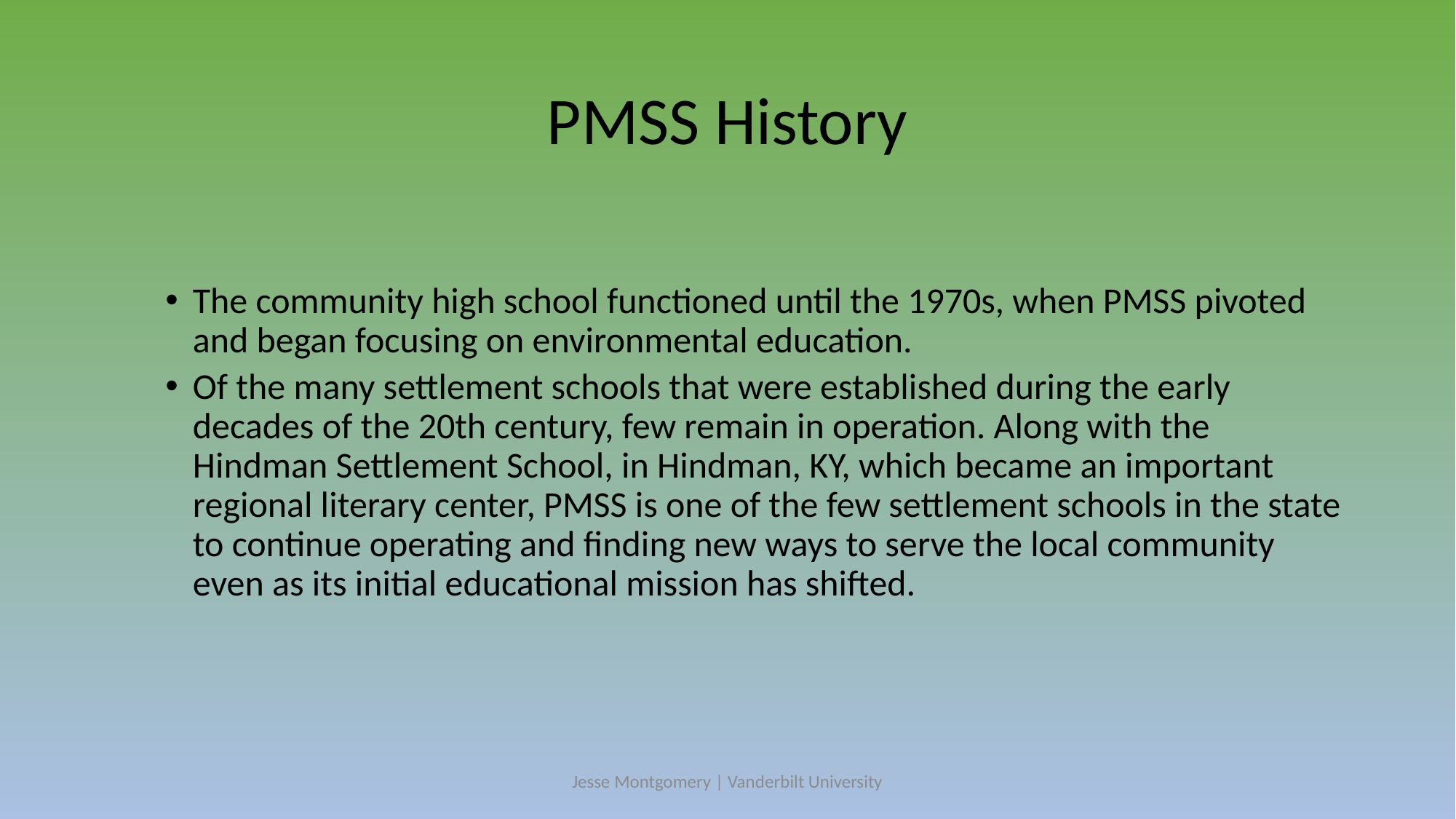

# PMSS History

The community high school functioned until the 1970s, when PMSS pivoted and began focusing on environmental education.
Of the many settlement schools that were established during the early decades of the 20th century, few remain in operation. Along with the Hindman Settlement School, in Hindman, KY, which became an important regional literary center, PMSS is one of the few settlement schools in the state to continue operating and finding new ways to serve the local community even as its initial educational mission has shifted.

Jesse Montgomery | Vanderbilt University